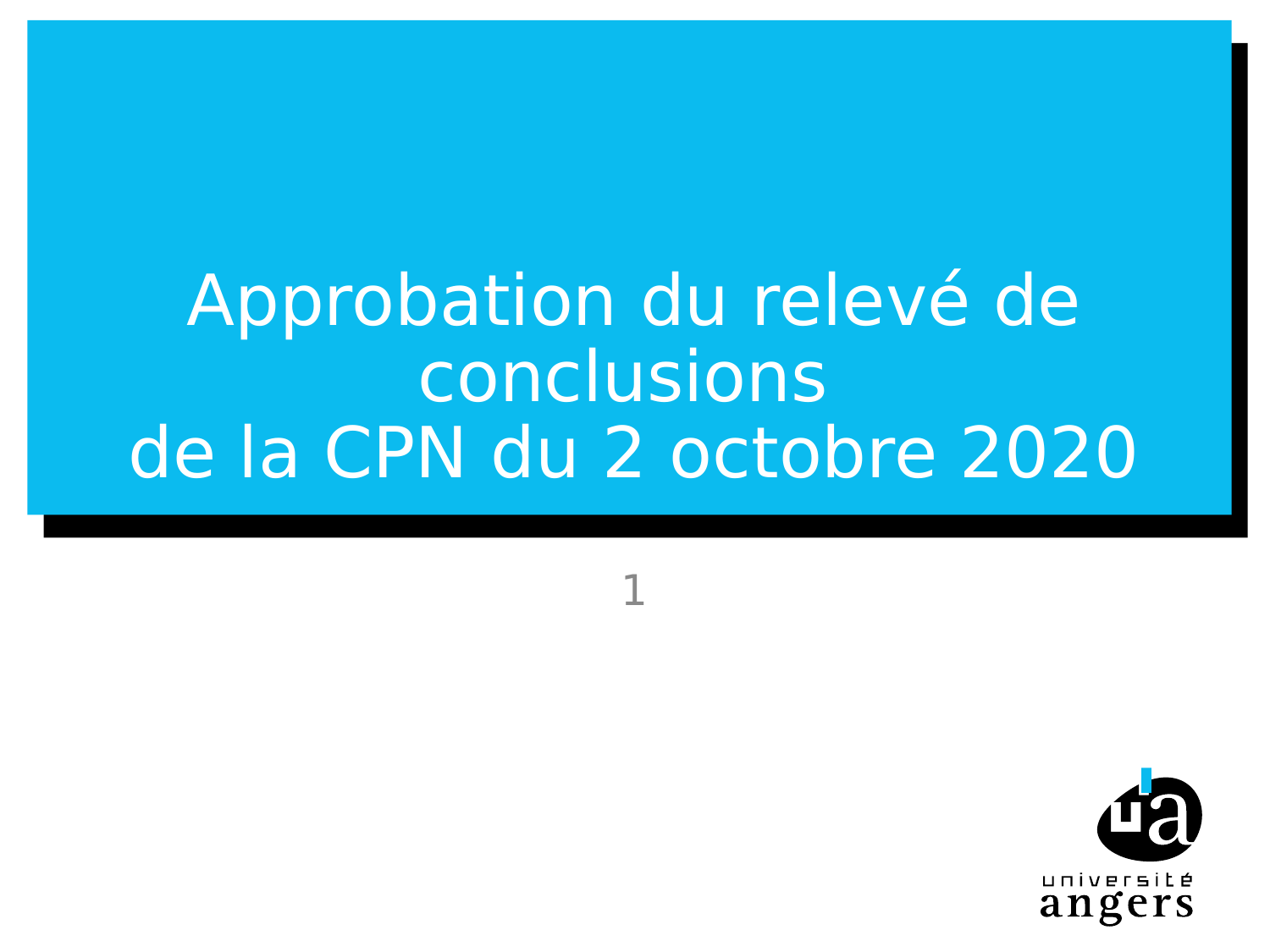

# Approbation du relevé de conclusions de la CPN du 2 octobre 2020
1